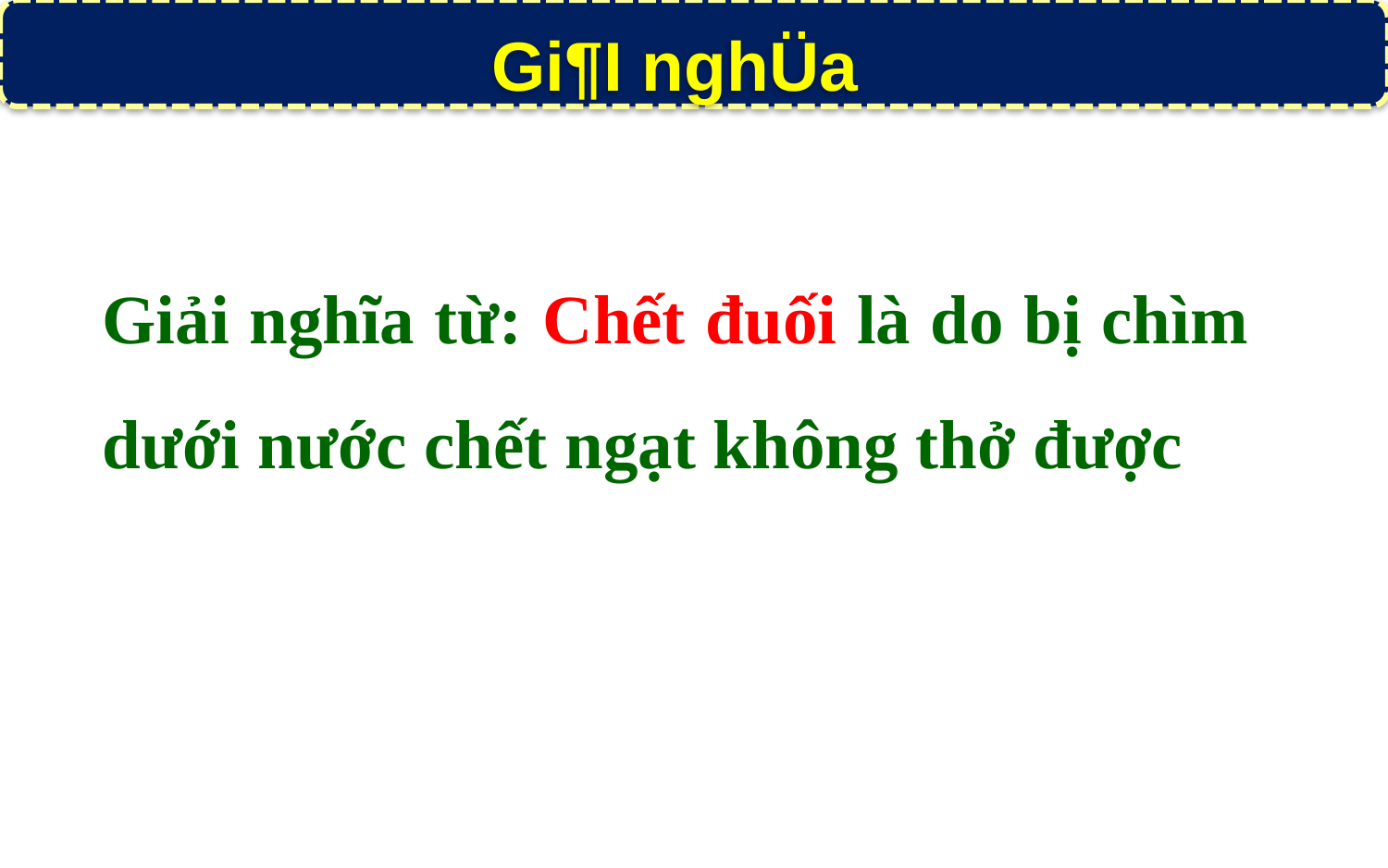

Gi¶I nghÜa
Giải nghĩa từ: Chết đuối là do bị chìm dưới nước chết ngạt không thở được